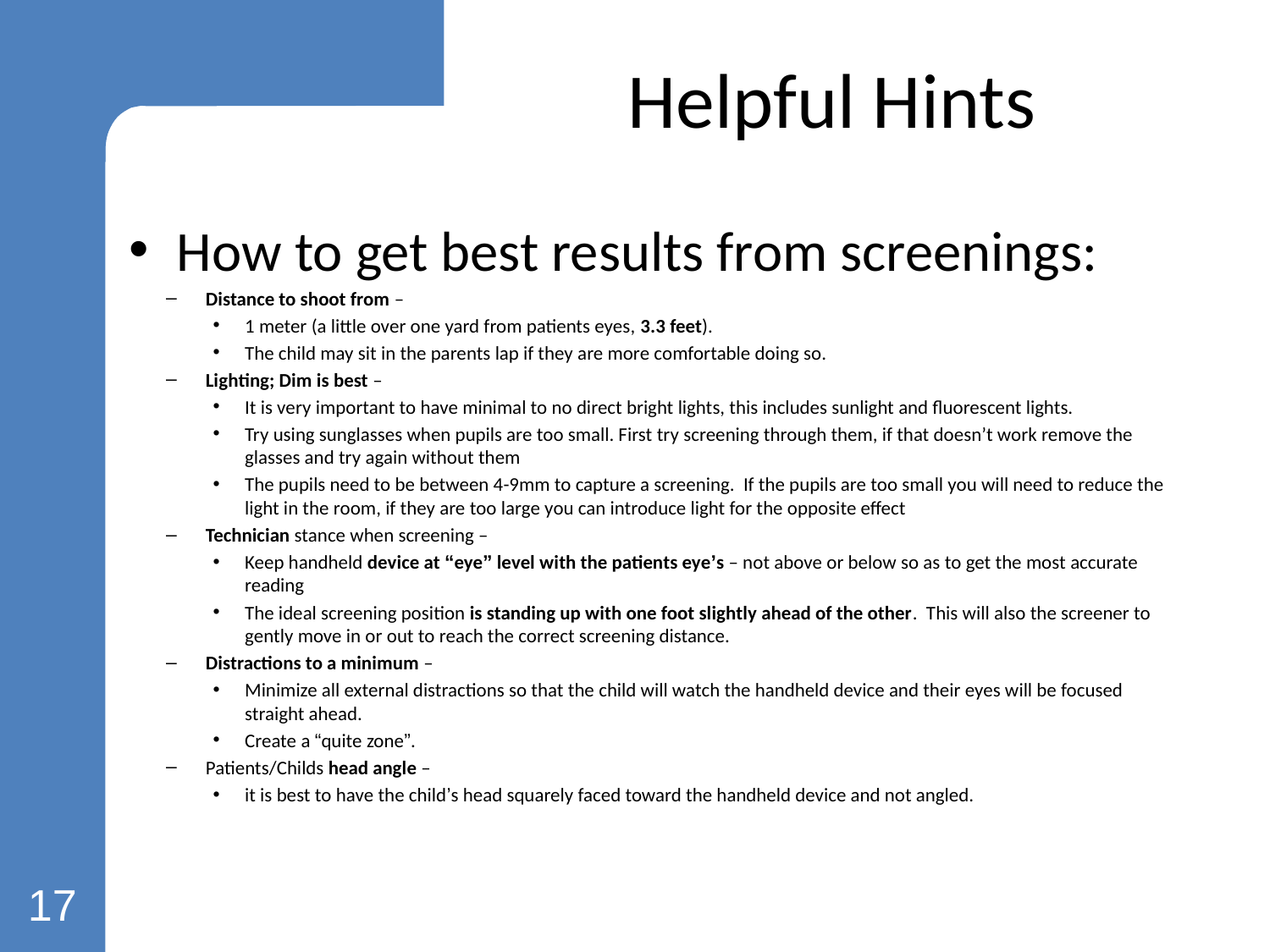

# Helpful Hints
How to get best results from screenings:
Distance to shoot from –
1 meter (a little over one yard from patients eyes, 3.3 feet).
The child may sit in the parents lap if they are more comfortable doing so.
Lighting; Dim is best –
It is very important to have minimal to no direct bright lights, this includes sunlight and fluorescent lights.
Try using sunglasses when pupils are too small. First try screening through them, if that doesn’t work remove the glasses and try again without them
The pupils need to be between 4-9mm to capture a screening.  If the pupils are too small you will need to reduce the light in the room, if they are too large you can introduce light for the opposite effect
Technician stance when screening –
Keep handheld device at “eye” level with the patients eye’s – not above or below so as to get the most accurate reading
The ideal screening position is standing up with one foot slightly ahead of the other.  This will also the screener to gently move in or out to reach the correct screening distance.
Distractions to a minimum –
Minimize all external distractions so that the child will watch the handheld device and their eyes will be focused straight ahead.
Create a “quite zone”.
Patients/Childs head angle –
it is best to have the child’s head squarely faced toward the handheld device and not angled.
17